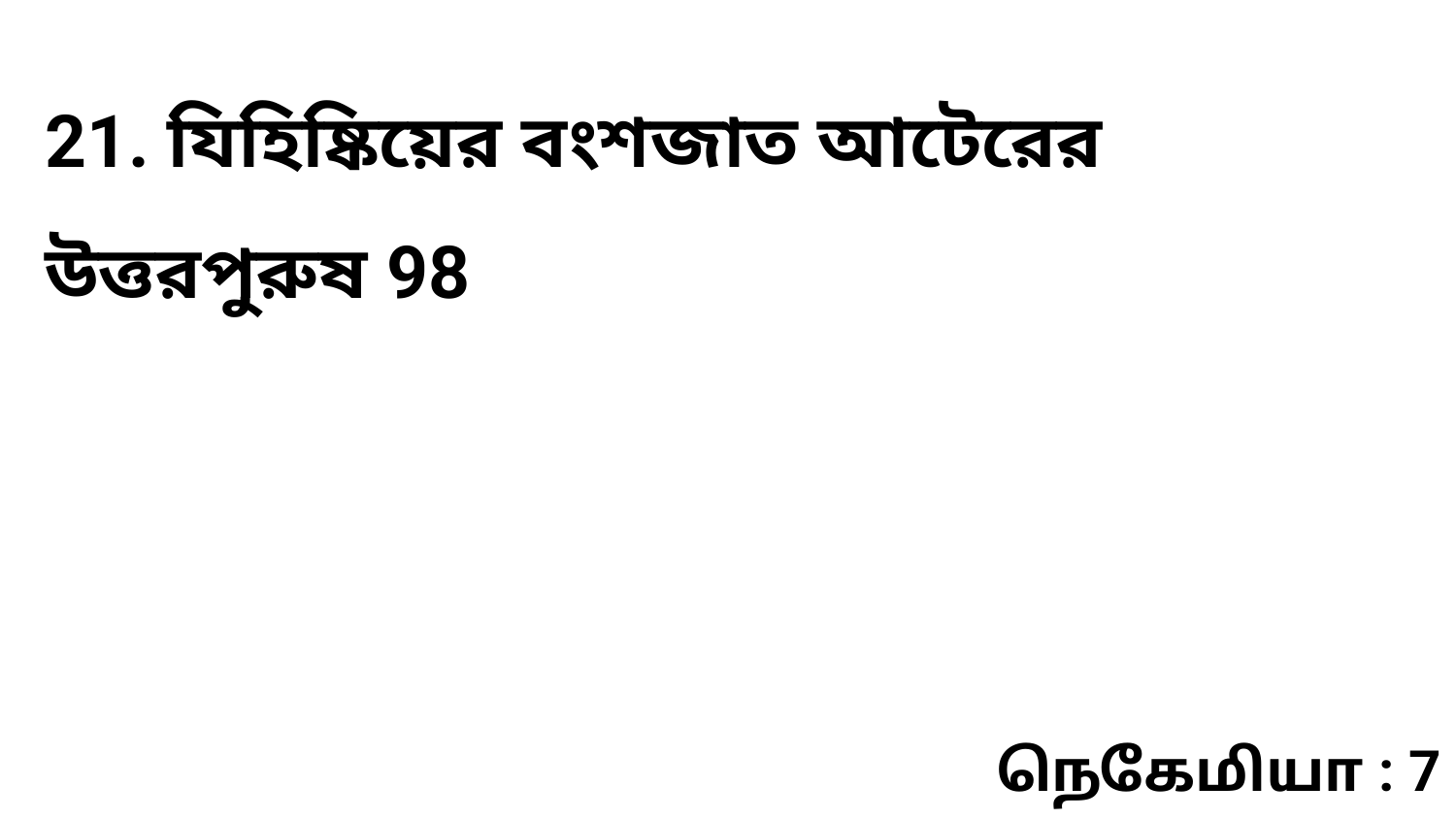

21. যিহিষ্কিয়ের বংশজাত আটেরের উত্তরপুরুষ 98
நெகேமியா : 7